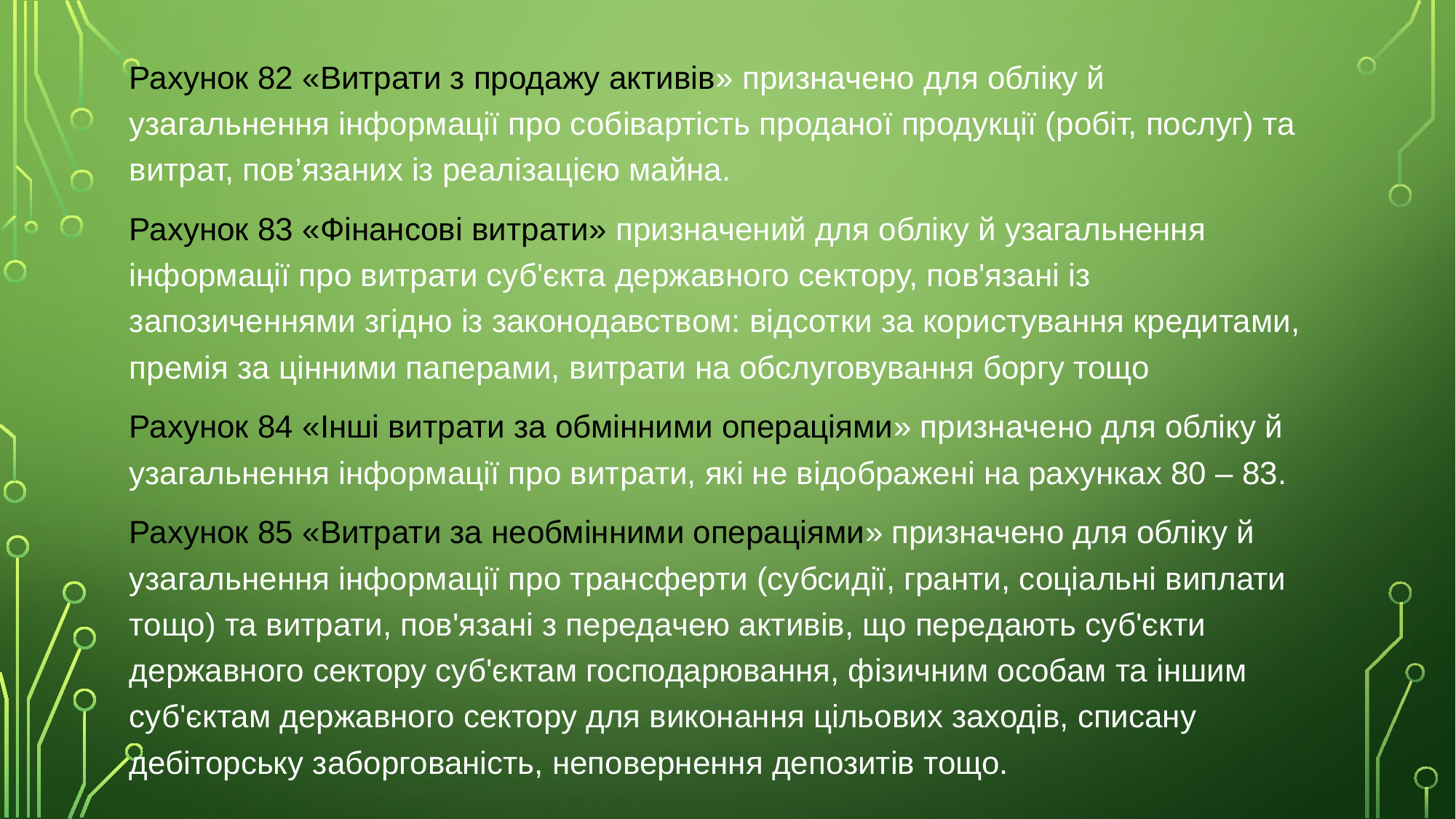

Рахунок 82 «Витрати з продажу активів» призначено для обліку й узагальнення інформації про собівартість проданої продукції (робіт, послуг) та витрат, пов’язаних із реалізацією майна.
Рахунок 83 «Фінансові витрати» призначений для обліку й узагальнення інформації про витрати суб'єкта державного сектору, пов'язані із запозиченнями згідно із законодавством: відсотки за користування кредитами, премія за цінними паперами, витрати на обслуговування боргу тощо
Рахунок 84 «Інші витрати за обмінними операціями» призначено для обліку й узагальнення інформації про витрати, які не відображені на рахунках 80 – 83.
Рахунок 85 «Витрати за необмінними операціями» призначено для обліку й узагальнення інформації про трансферти (субсидії, гранти, соціальні виплати тощо) та витрати, пов'язані з передачею активів, що передають суб'єкти державного сектору суб'єктам господарювання, фізичним особам та іншим суб'єктам державного сектору для виконання цільових заходів, списану дебіторську заборгованість, неповернення депозитів тощо.